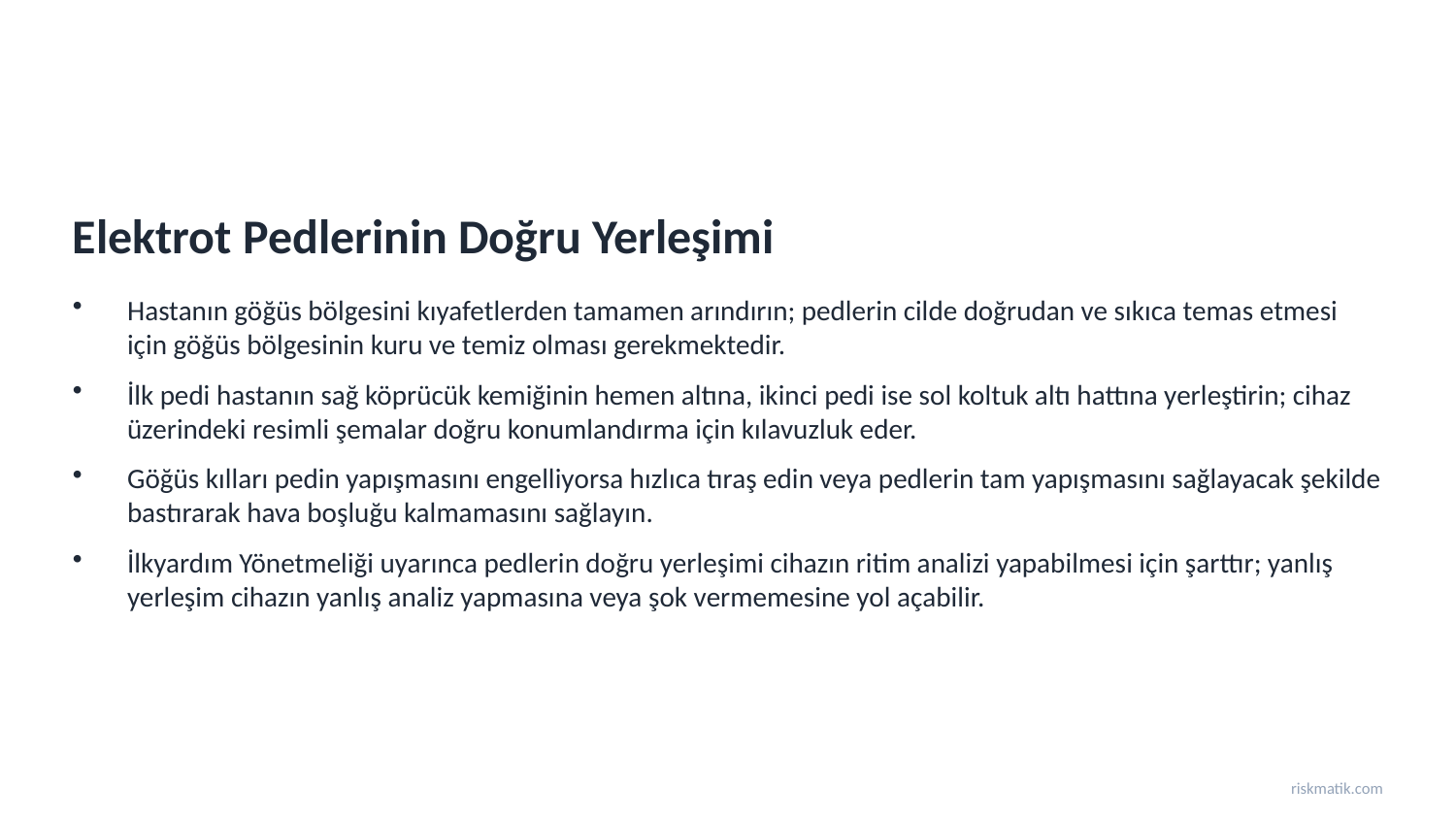

Elektrot Pedlerinin Doğru Yerleşimi
Hastanın göğüs bölgesini kıyafetlerden tamamen arındırın; pedlerin cilde doğrudan ve sıkıca temas etmesi için göğüs bölgesinin kuru ve temiz olması gerekmektedir.
İlk pedi hastanın sağ köprücük kemiğinin hemen altına, ikinci pedi ise sol koltuk altı hattına yerleştirin; cihaz üzerindeki resimli şemalar doğru konumlandırma için kılavuzluk eder.
Göğüs kılları pedin yapışmasını engelliyorsa hızlıca tıraş edin veya pedlerin tam yapışmasını sağlayacak şekilde bastırarak hava boşluğu kalmamasını sağlayın.
İlkyardım Yönetmeliği uyarınca pedlerin doğru yerleşimi cihazın ritim analizi yapabilmesi için şarttır; yanlış yerleşim cihazın yanlış analiz yapmasına veya şok vermemesine yol açabilir.
riskmatik.com